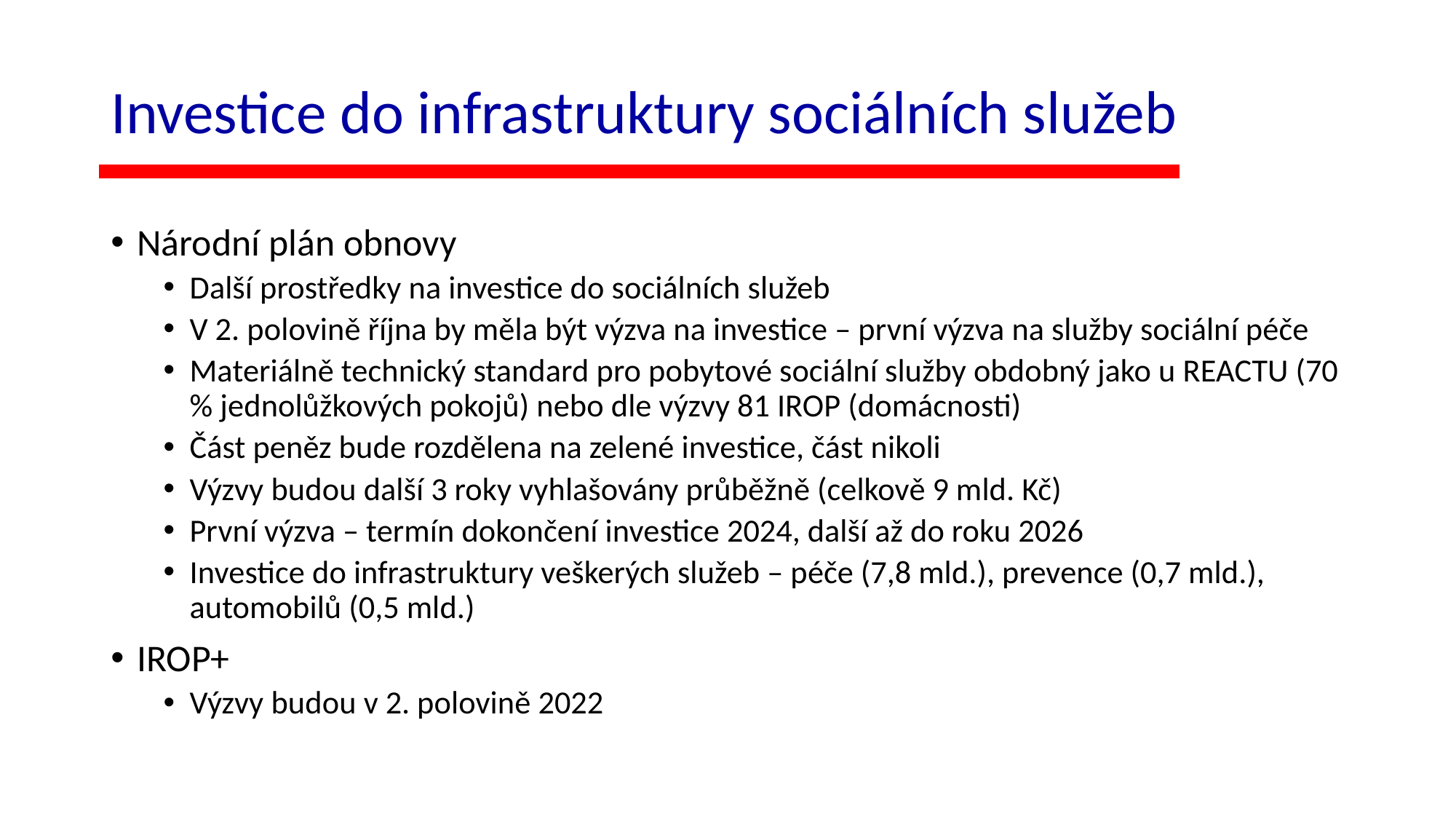

# Investice do infrastruktury sociálních služeb

Národní plán obnovy
Další prostředky na investice do sociálních služeb
V 2. polovině října by měla být výzva na investice – první výzva na služby sociální péče
Materiálně technický standard pro pobytové sociální služby obdobný jako u REACTU (70 % jednolůžkových pokojů) nebo dle výzvy 81 IROP (domácnosti)
Část peněz bude rozdělena na zelené investice, část nikoli
Výzvy budou další 3 roky vyhlašovány průběžně (celkově 9 mld. Kč)
První výzva – termín dokončení investice 2024, další až do roku 2026
Investice do infrastruktury veškerých služeb – péče (7,8 mld.), prevence (0,7 mld.), automobilů (0,5 mld.)
IROP+
Výzvy budou v 2. polovině 2022